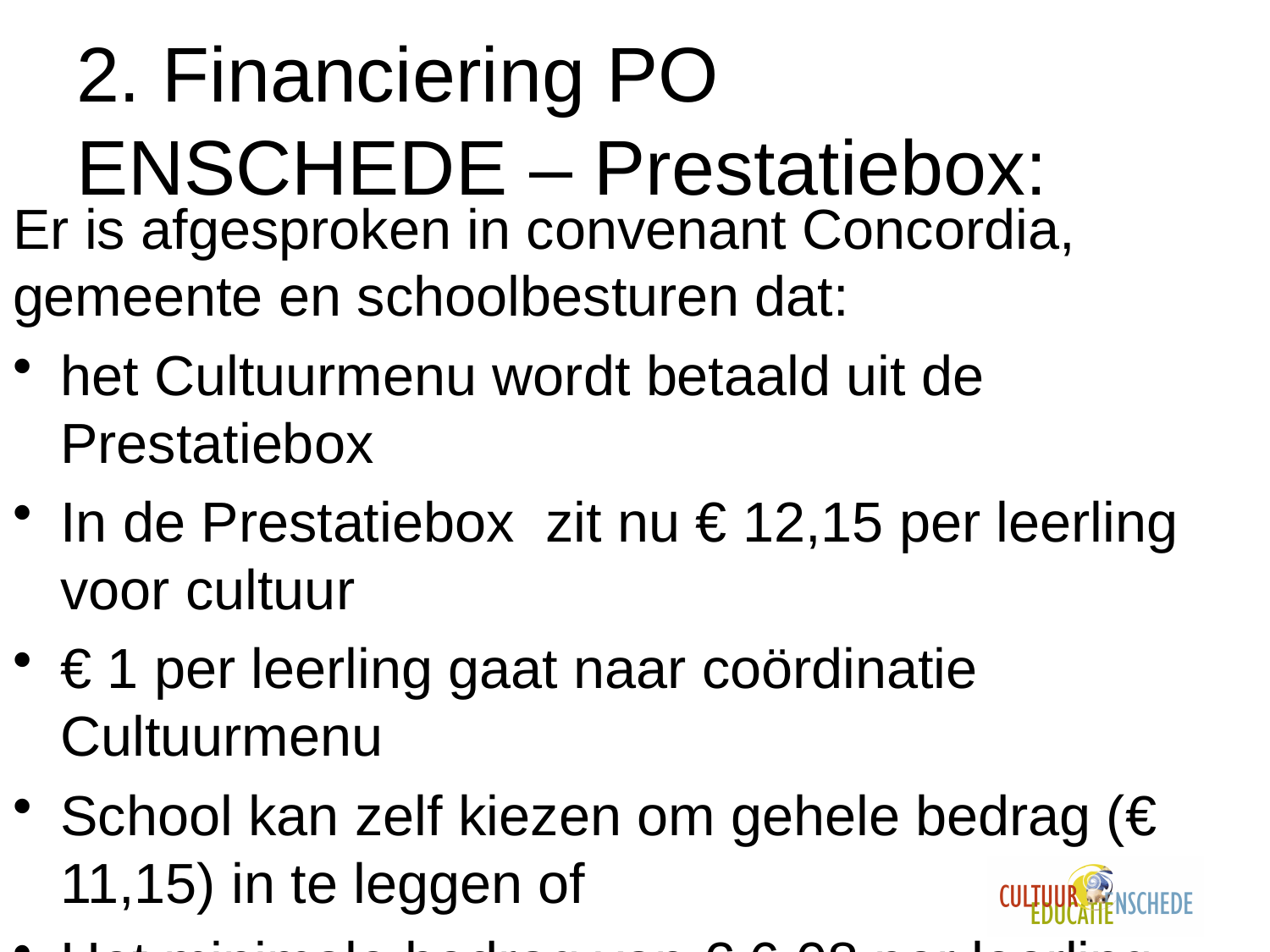

# 2. Financiering PO  ENSCHEDE – Prestatiebox:
Er is afgesproken in convenant Concordia, gemeente en schoolbesturen dat:
het Cultuurmenu wordt betaald uit de Prestatiebox
In de Prestatiebox  zit nu € 12,15 per leerling voor cultuur
€ 1 per leerling gaat naar coördinatie Cultuurmenu
School kan zelf kiezen om gehele bedrag (€ 11,15) in te leggen of
Het minimale bedrag van € 6,08 per leerling
Ingelegd geld wordt helemaal besteed aan activiteiten uit Cultuurmenu.